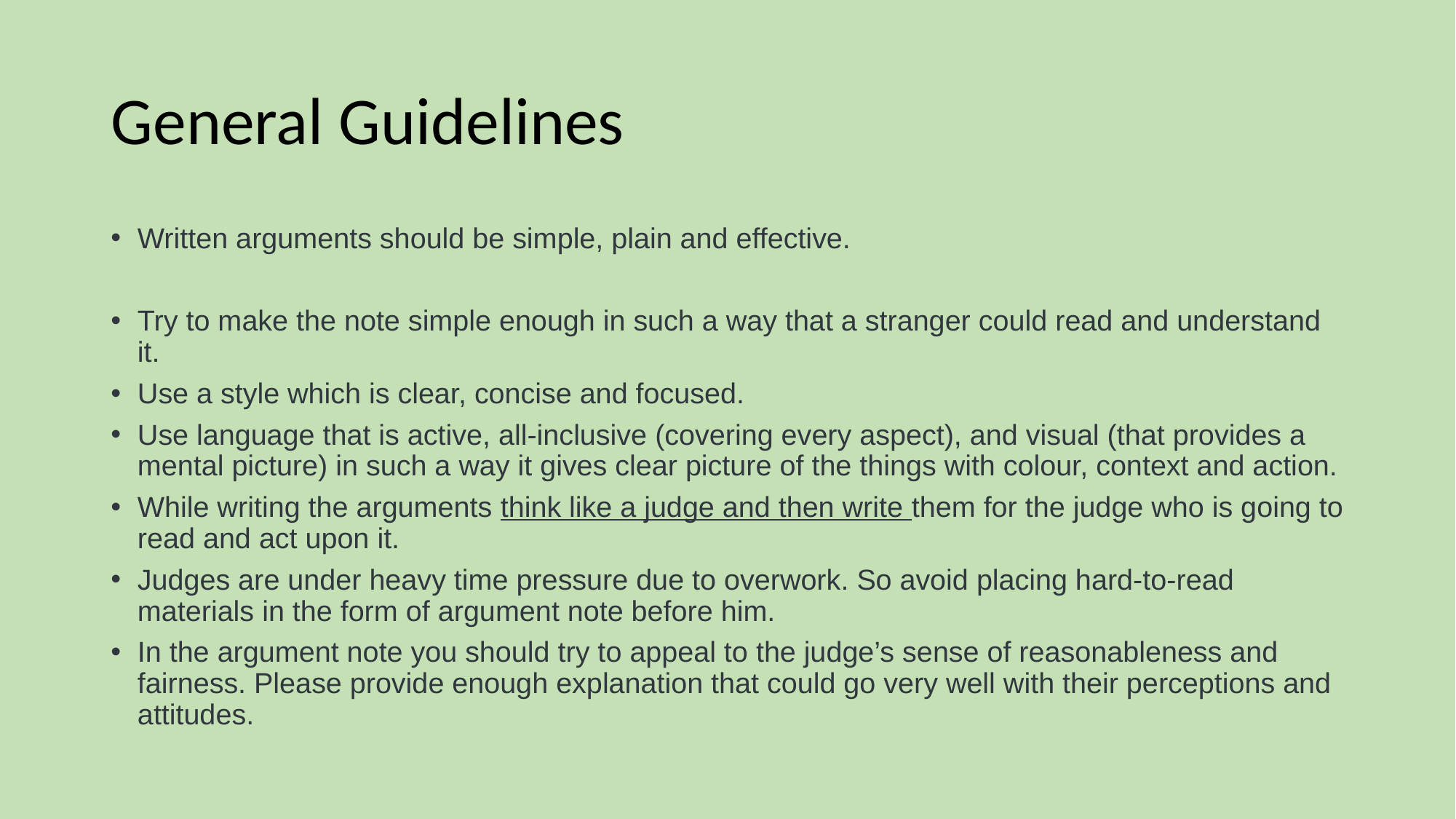

# General Guidelines
Written arguments should be simple, plain and effective.

Try to make the note simple enough in such a way that a stranger could read and understand it.
Use a style which is clear, concise and focused.
Use language that is active, all-inclusive (covering every aspect), and visual (that provides a mental picture) in such a way it gives clear picture of the things with colour, context and action.
While writing the arguments think like a judge and then write them for the judge who is going to read and act upon it.
Judges are under heavy time pressure due to overwork. So avoid placing hard-to-read materials in the form of argument note before him.
In the argument note you should try to appeal to the judge’s sense of reasonableness and fairness. Please provide enough explanation that could go very well with their perceptions and attitudes.